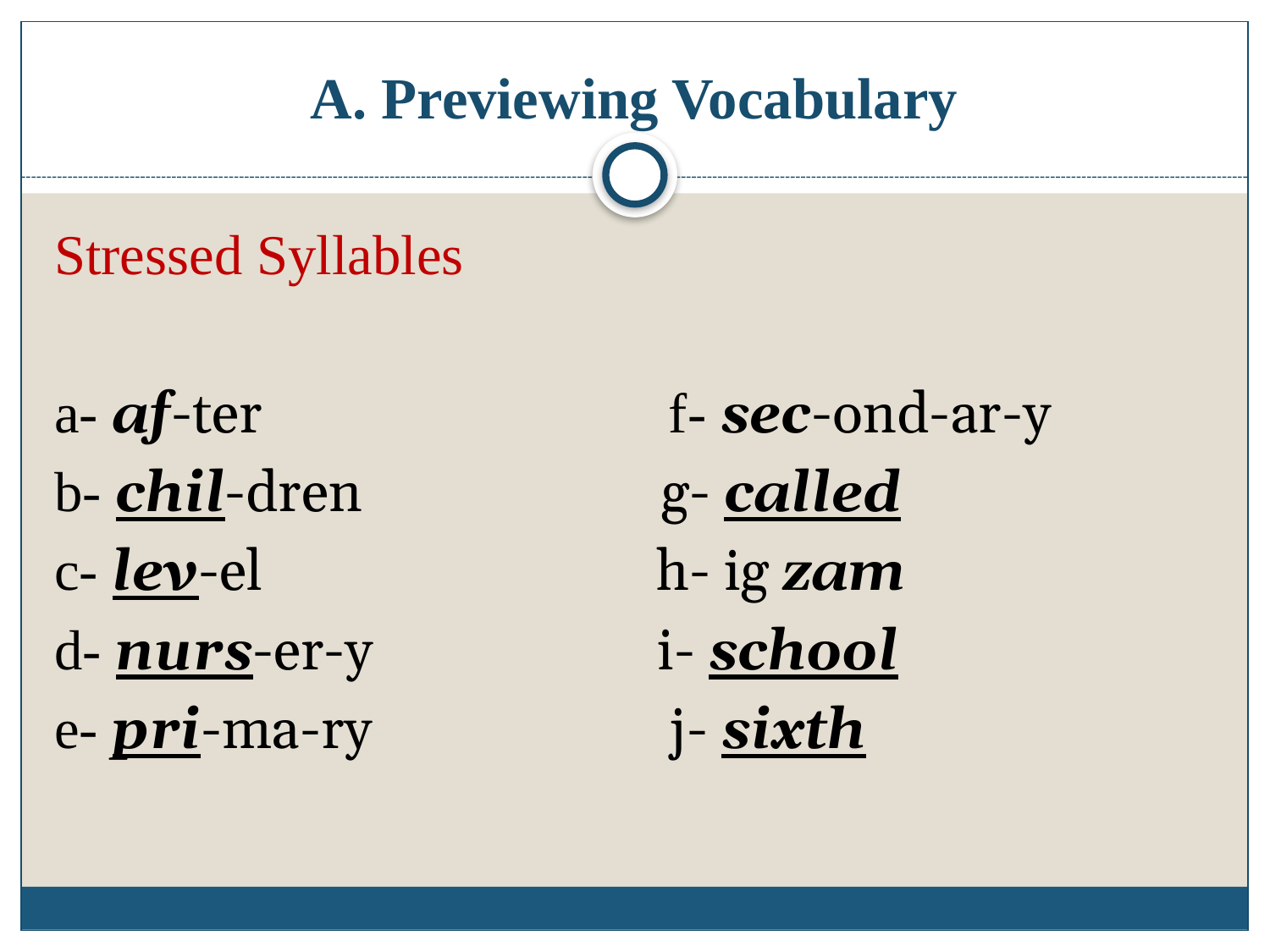

# A. Previewing Vocabulary
Stressed Syllables

a- af-ter                              f- sec-ond-ar-y
b- chil-dren                      g- called
c- lev-el                             h- ig zam
d- nurs-er-y                     i- school
e- pri-ma-ry                      j- sixth